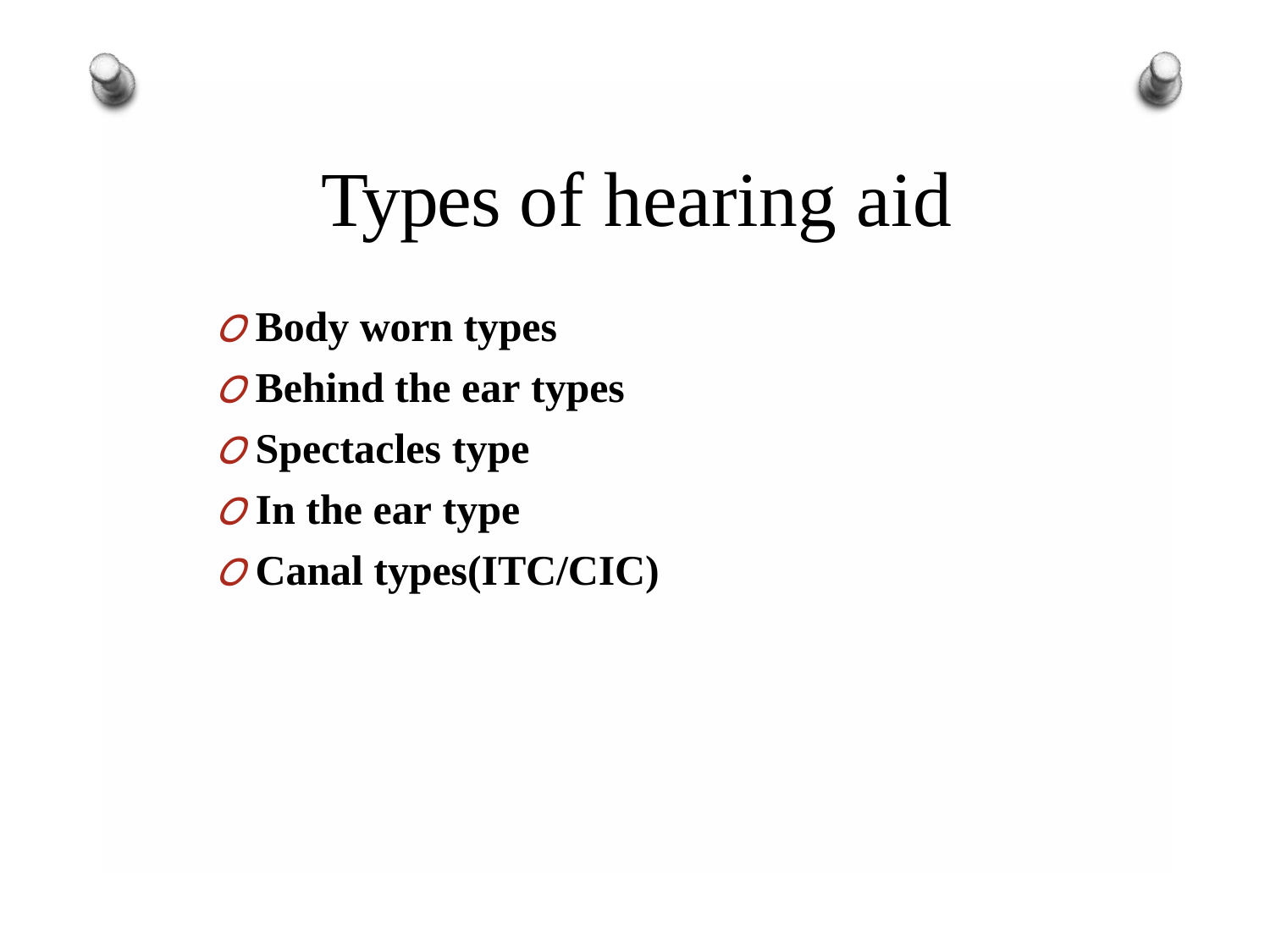

# Types of hearing aid
O Body worn types
O Behind the ear types
O Spectacles type
O In the ear type
O Canal types(ITC/CIC)